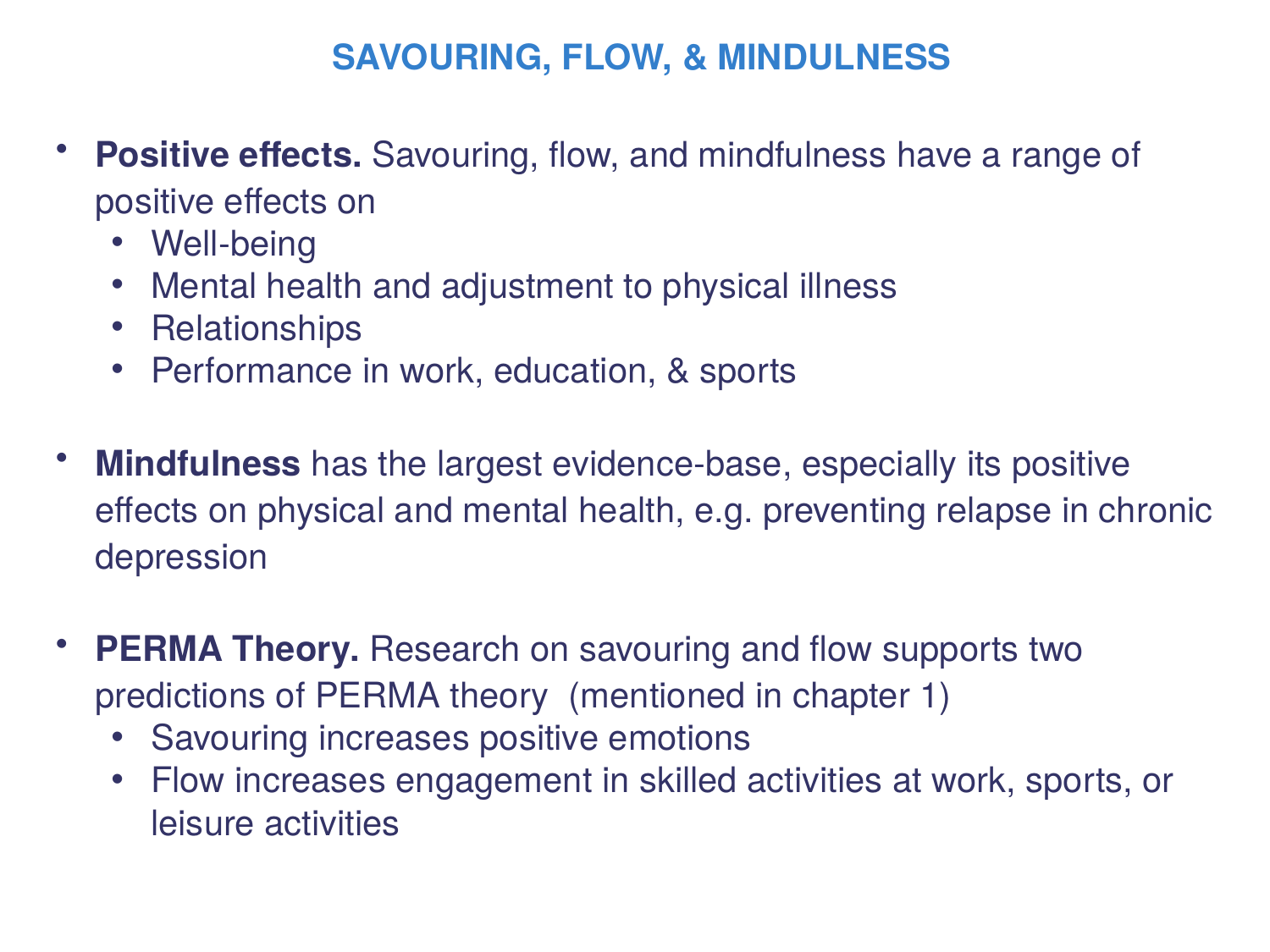

SAVOURING, FLOW, & MINDULNESS

Positive effects. Savouring, flow, and mindfulness have a range of positive effects on
Well-being
Mental health and adjustment to physical illness
Relationships
Performance in work, education, & sports

Mindfulness has the largest evidence-base, especially its positive effects on physical and mental health, e.g. preventing relapse in chronic depression

PERMA Theory. Research on savouring and flow supports two predictions of PERMA theory  (mentioned in chapter 1)
Savouring increases positive emotions
Flow increases engagement in skilled activities at work, sports, or leisure activities